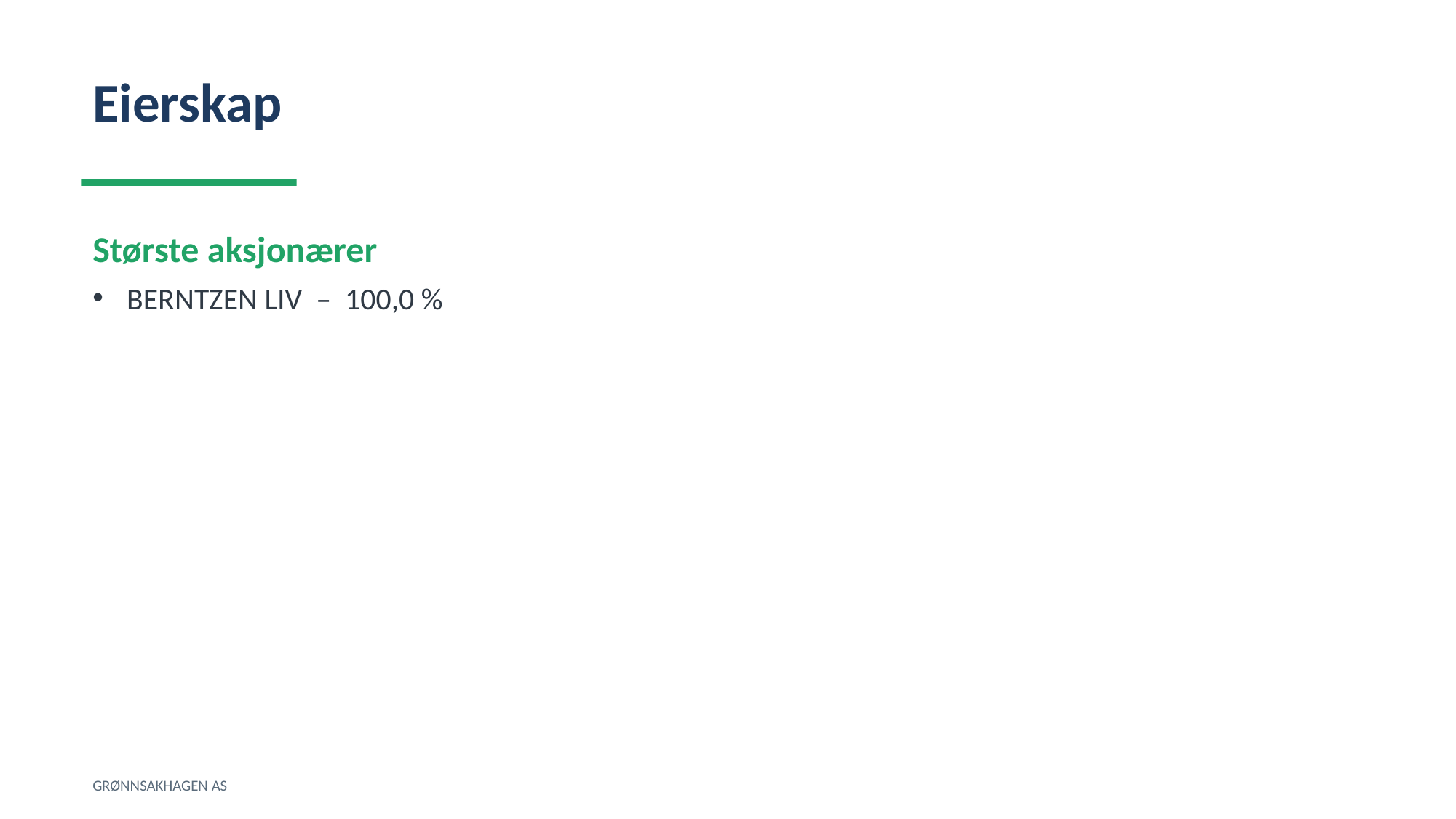

Eierskap

Største aksjonærer
BERNTZEN LIV  –  100,0 %
GRØNNSAKHAGEN AS